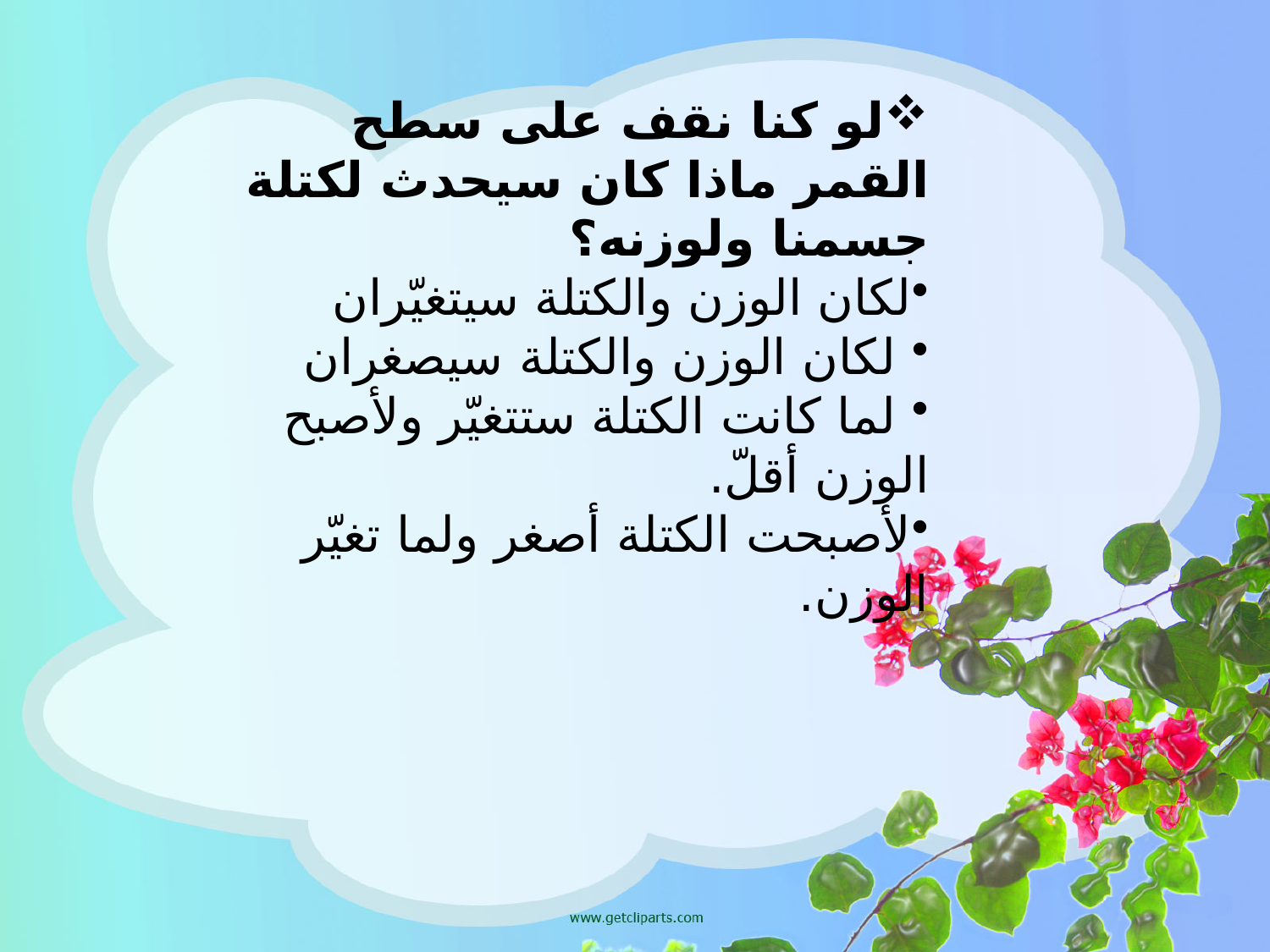

لو كنا نقف على سطح القمر ماذا كان سيحدث لكتلة جسمنا ولوزنه؟
لكان الوزن والكتلة سيتغيّران
 لكان الوزن والكتلة سيصغران
 لما كانت الكتلة ستتغيّر ولأصبح الوزن أقلّ.
لأصبحت الكتلة أصغر ولما تغيّر الوزن.